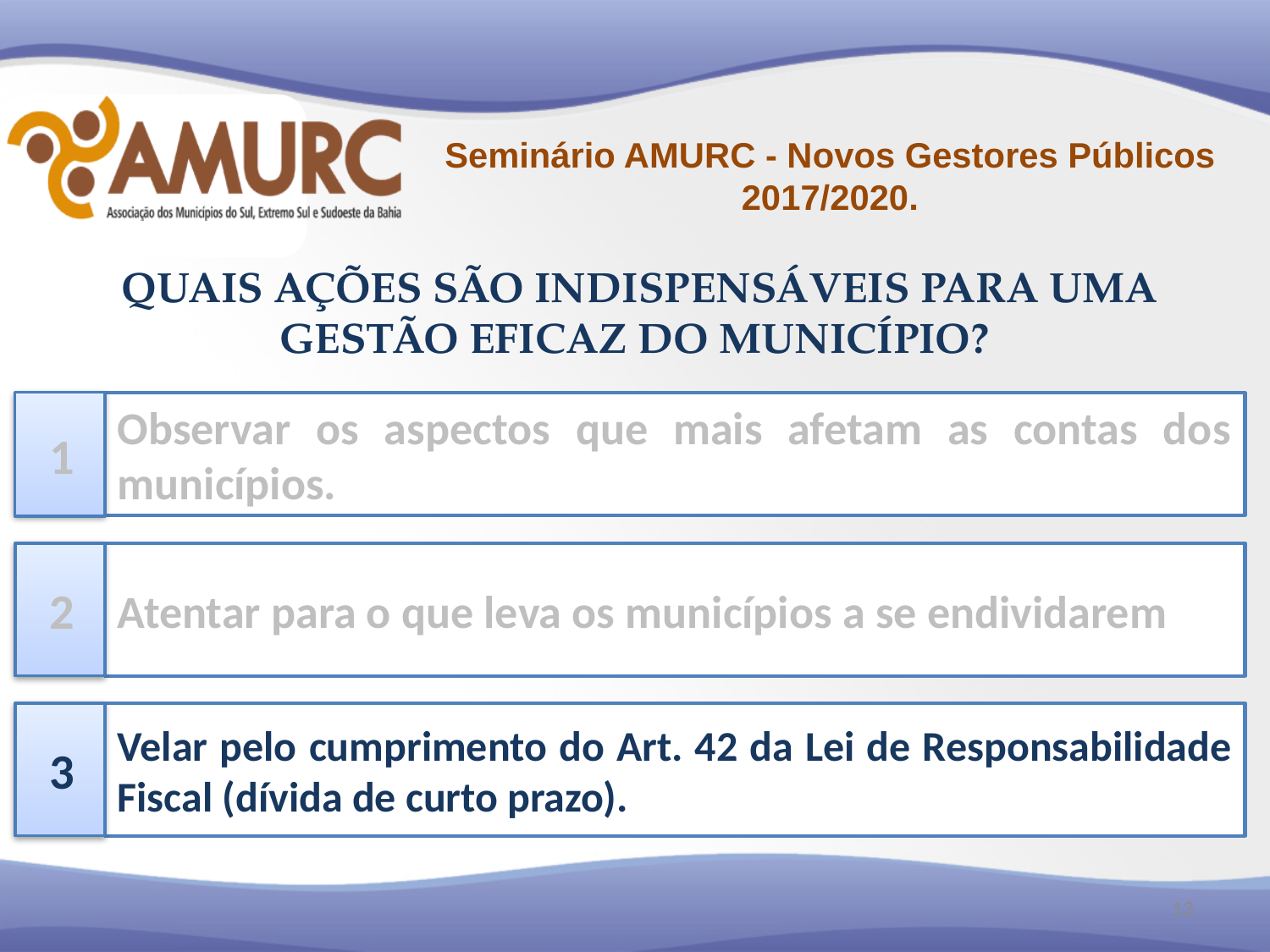

QUAIS Ações SÃO indispensáveis para uma gestão eficaz do município?
  1
Observar os aspectos que mais afetam as contas dos municípios.
  2
Atentar para o que leva os municípios a se endividarem
  3
Velar pelo cumprimento do Art. 42 da Lei de Responsabilidade Fiscal (dívida de curto prazo).
13